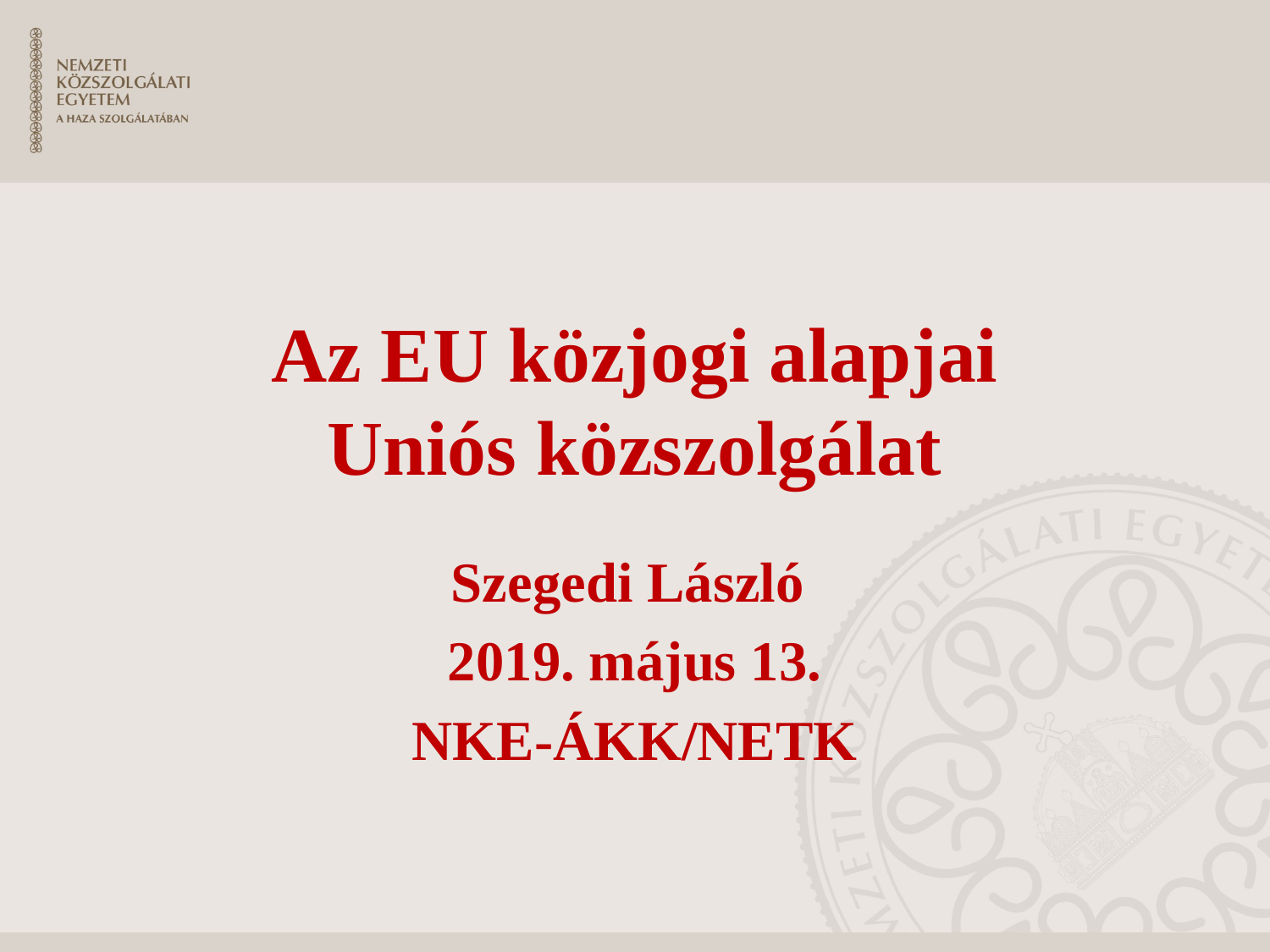

# Az EU közjogi alapjai Uniós közszolgálat
Szegedi László
2019. május 13.
NKE-ÁKK/NETK